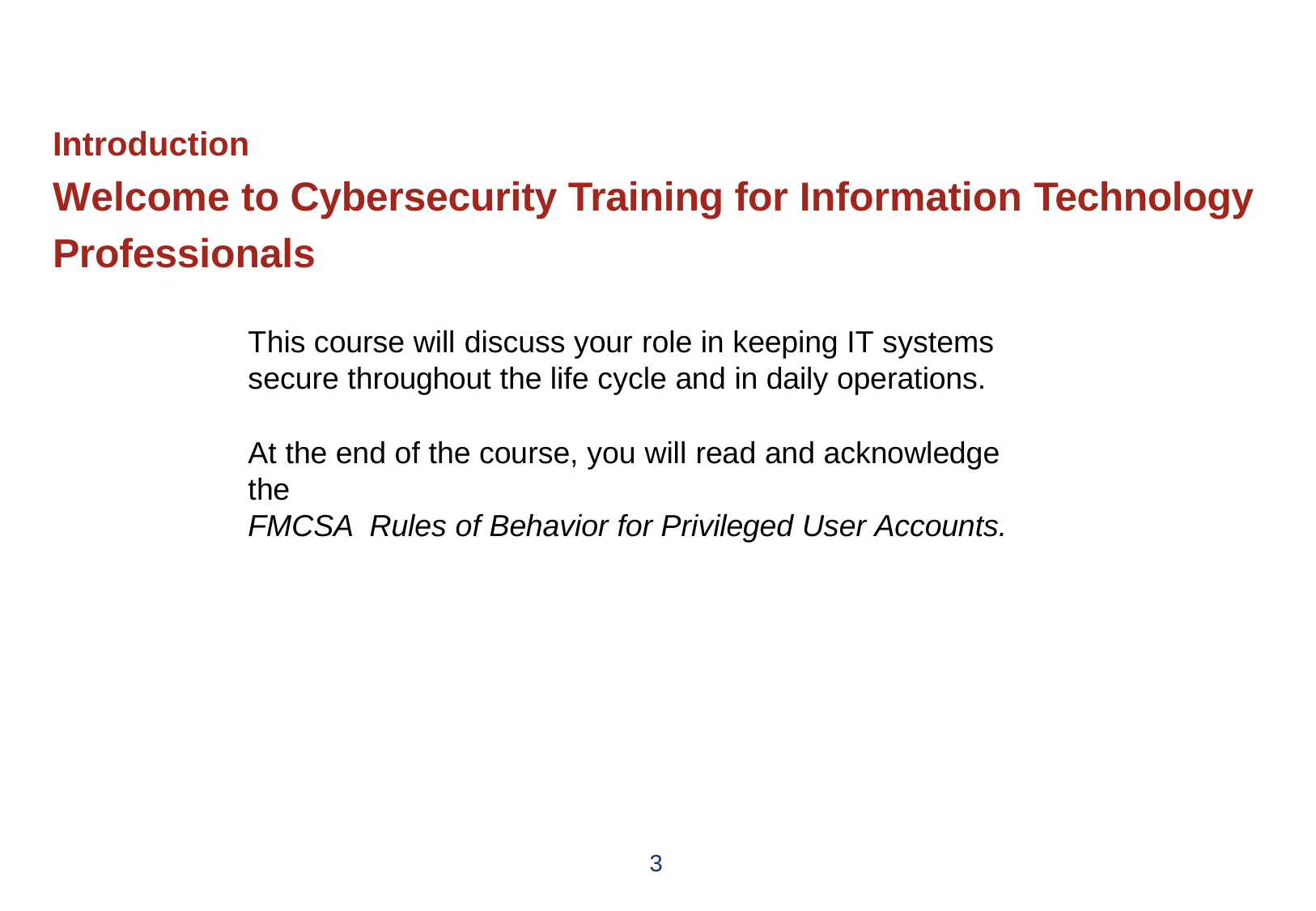

# Introduction
Welcome to Cybersecurity Training for Information Technology Professionals
This course will discuss your role in keeping IT systems secure throughout the life cycle and in daily operations.

At the end of the course, you will read and acknowledge the
FMCSA  Rules of Behavior for Privileged User Accounts.
3